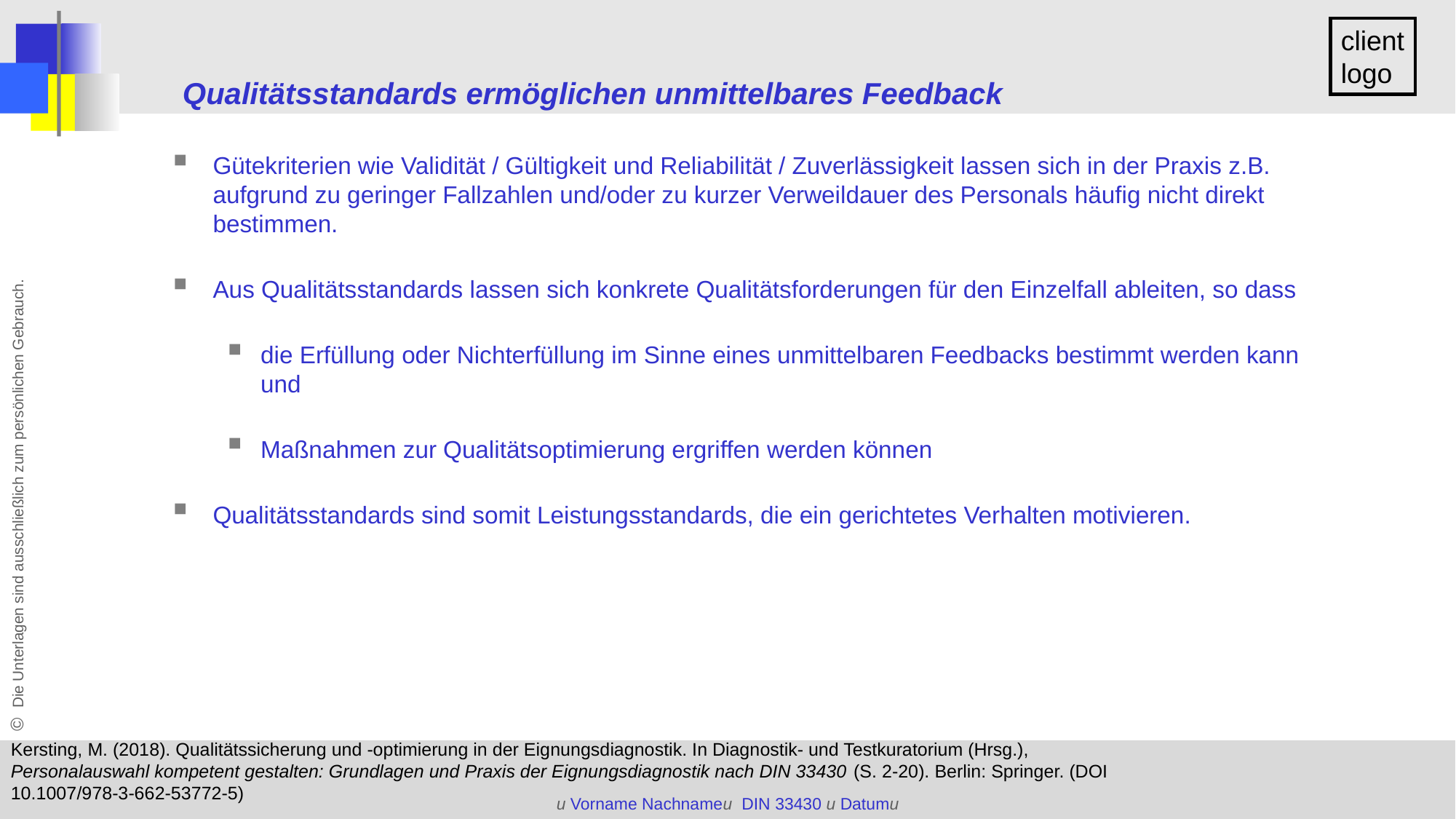

Qualitätsstandards ermöglichen unmittelbares Feedback
Gütekriterien wie Validität / Gültigkeit und Reliabilität / Zuverlässigkeit lassen sich in der Praxis z.B. aufgrund zu geringer Fallzahlen und/oder zu kurzer Verweildauer des Personals häufig nicht direkt bestimmen.
Aus Qualitätsstandards lassen sich konkrete Qualitätsforderungen für den Einzelfall ableiten, so dass
die Erfüllung oder Nichterfüllung im Sinne eines unmittelbaren Feedbacks bestimmt werden kann und
Maßnahmen zur Qualitätsoptimierung ergriffen werden können
Qualitätsstandards sind somit Leistungsstandards, die ein gerichtetes Verhalten motivieren.
Kersting, M. (2018). Qualitätssicherung und -optimierung in der Eignungsdiagnostik. In Diagnostik- und Testkuratorium (Hrsg.), Personalauswahl kompetent gestalten: Grundlagen und Praxis der Eignungsdiagnostik nach DIN 33430 (S. 2-20). Berlin: Springer. (DOI 10.1007/978-3-662-53772-5)